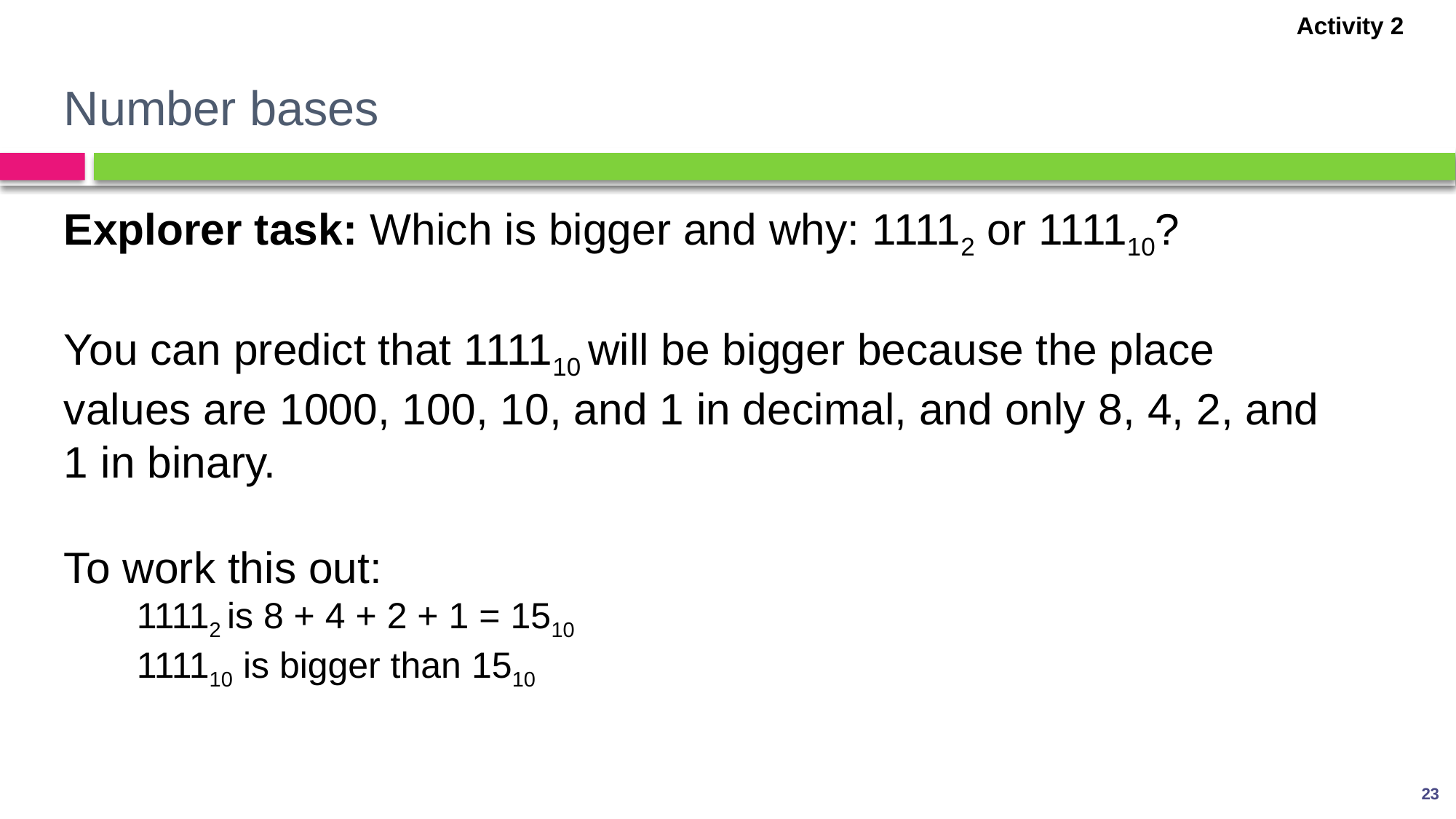

Activity 2
# Number bases
Explorer task: Which is bigger and why: 11112 or 111110?

You can predict that 111110 will be bigger because the place values are 1000, 100, 10, and 1 in decimal, and only 8, 4, 2, and 1 in binary.

To work this out:
11112 is 8 + 4 + 2 + 1 = 1510
111110 is bigger than 1510
23